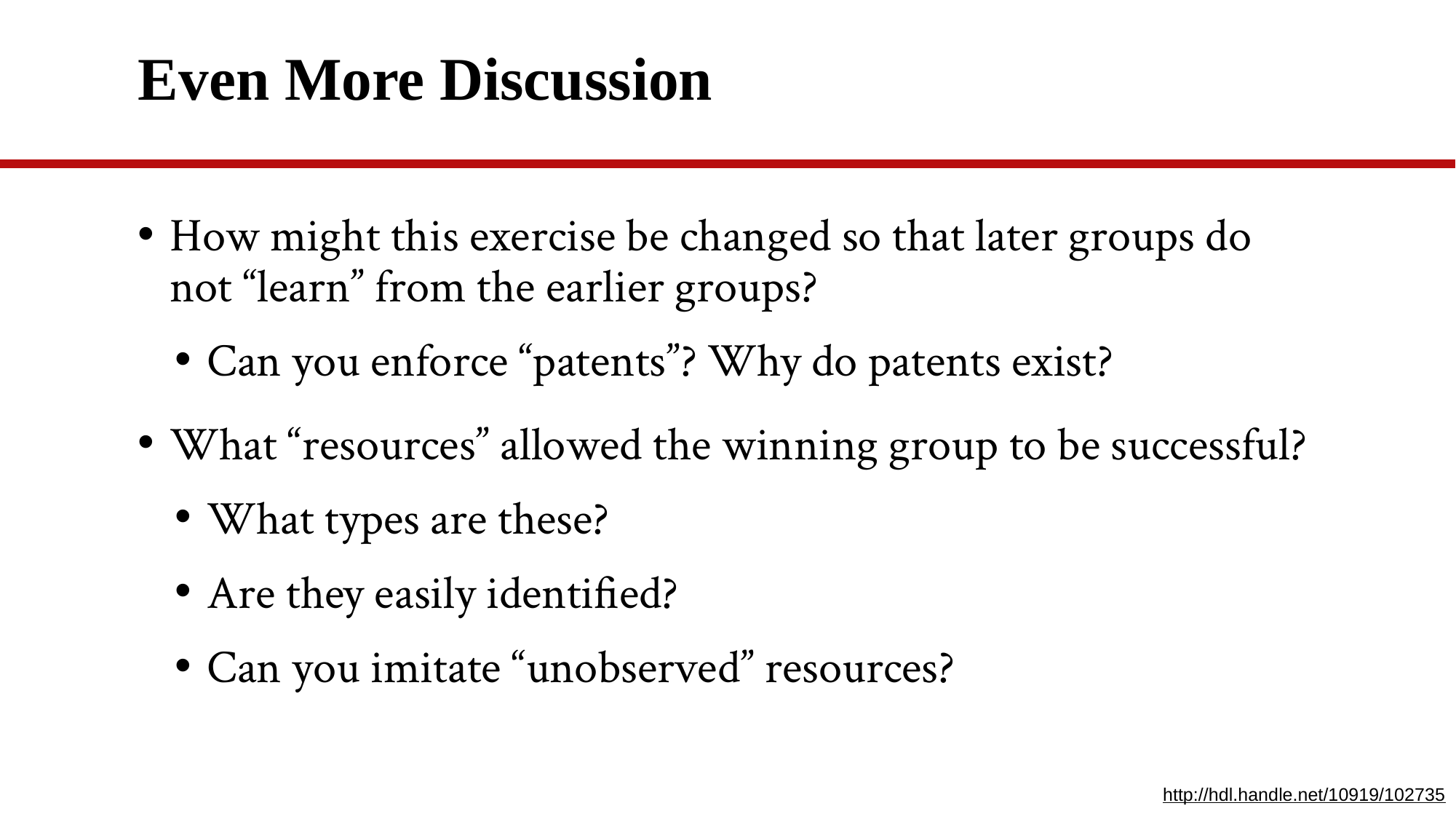

# Even More Discussion
How might this exercise be changed so that later groups do not “learn” from the earlier groups?
Can you enforce “patents”? Why do patents exist?
What “resources” allowed the winning group to be successful?
What types are these?
Are they easily identified?
Can you imitate “unobserved” resources?

http://hdl.handle.net/10919/102735